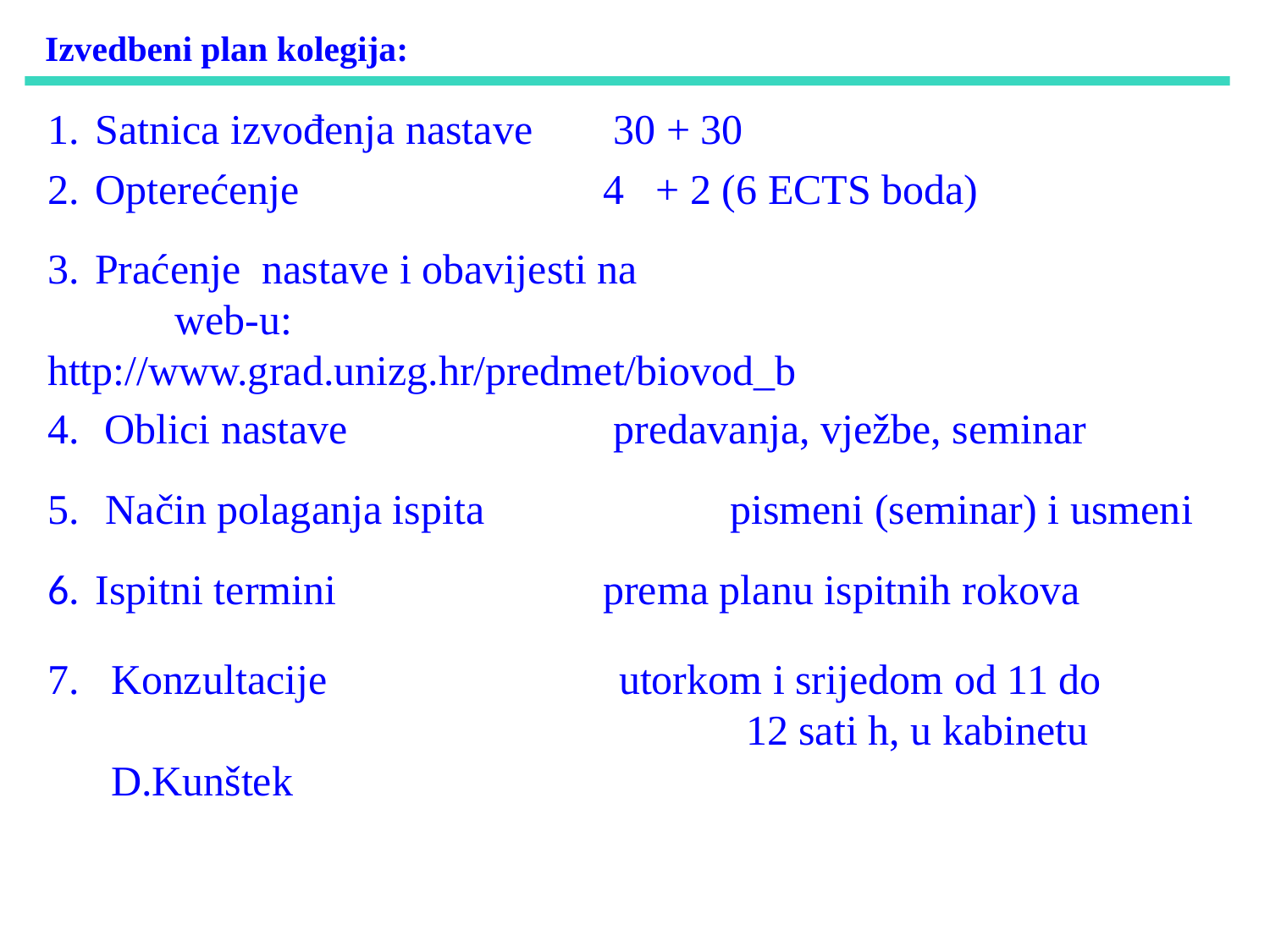

Izvedbeni plan kolegija:

1.	Satnica izvođenja nastave     	 30 + 30
4.	 Oblici nastave			 predavanja, vježbe, seminar
5.	 Način polaganja ispita		pismeni (seminar) i usmeni
6.	Ispitni termini			prema planu ispitnih rokova
2.	Opterećenje		    	4   + 2 (6 ECTS boda)
Praćenje  nastave i obavijesti na
	web-u:       		http://www.grad.unizg.hr/predmet/biovod_b
7.	Konzultacije			utorkom i srijedom od 11 do 						12 sati h, u kabinetu D.Kunštek